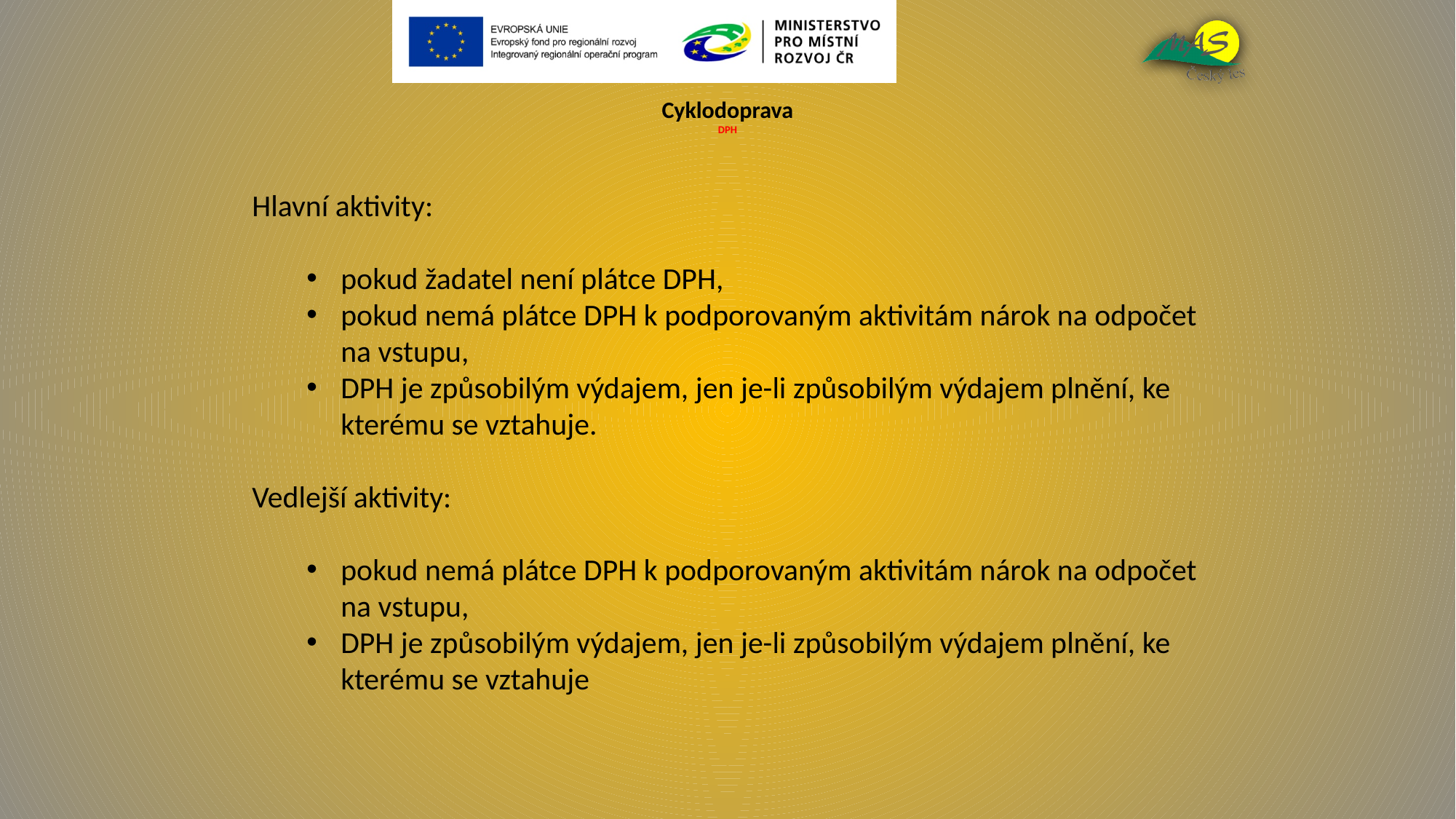

# Cyklodoprava DPH

Hlavní aktivity:

pokud žadatel není plátce DPH,
pokud nemá plátce DPH k podporovaným aktivitám nárok na odpočet na vstupu,
DPH je způsobilým výdajem, jen je-li způsobilým výdajem plnění, ke kterému se vztahuje.

Vedlejší aktivity:

pokud nemá plátce DPH k podporovaným aktivitám nárok na odpočet na vstupu,
DPH je způsobilým výdajem, jen je-li způsobilým výdajem plnění, ke kterému se vztahuje